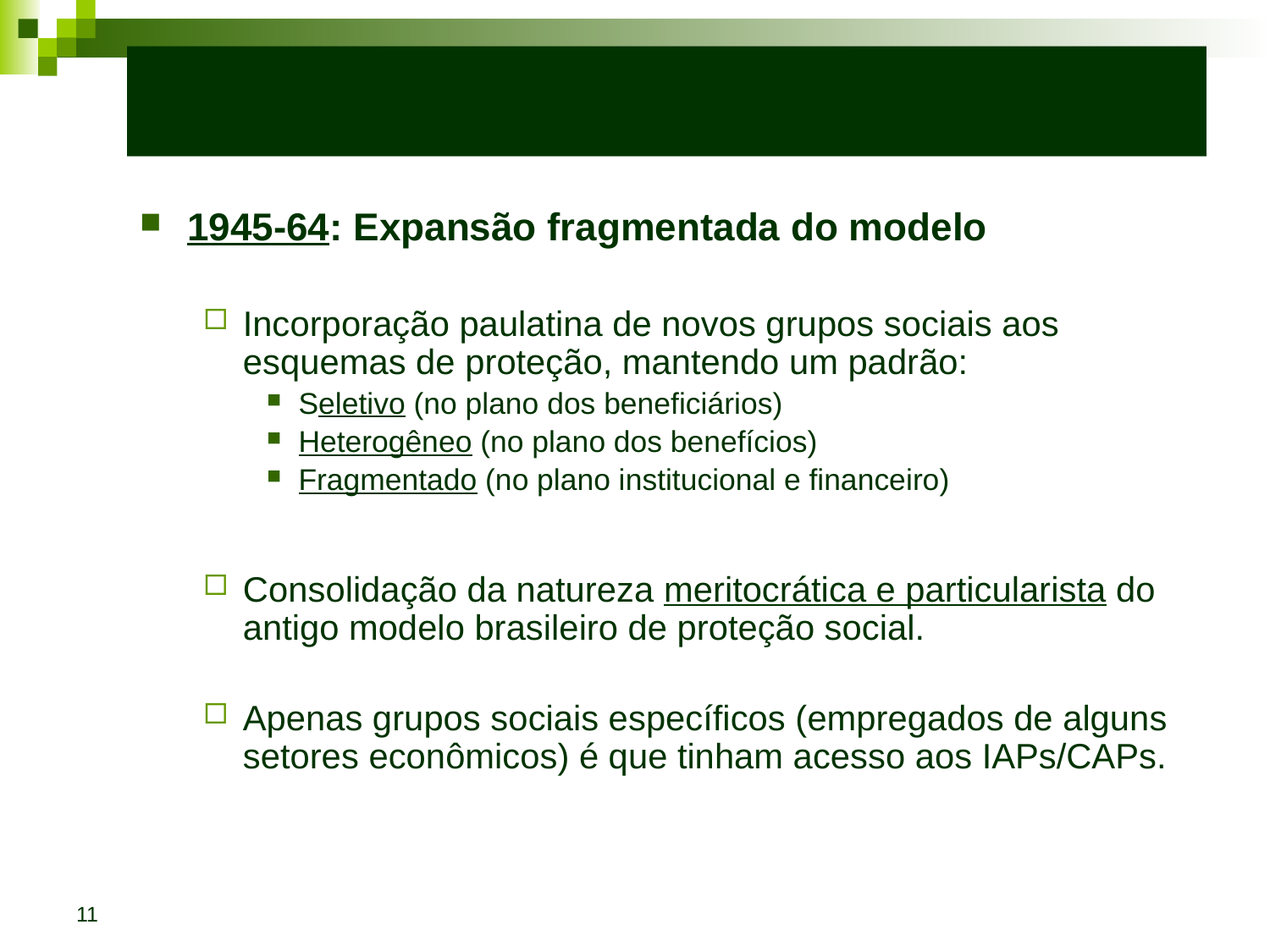

# EVOLUÇÃO DO SISTEMA DE SAÚDE BRASILEIRO
1945-64: Expansão fragmentada do modelo

Incorporação paulatina de novos grupos sociais aos esquemas de proteção, mantendo um padrão:
Seletivo (no plano dos beneficiários)
Heterogêneo (no plano dos benefícios)
Fragmentado (no plano institucional e financeiro)

Consolidação da natureza meritocrática e particularista do antigo modelo brasileiro de proteção social.

Apenas grupos sociais específicos (empregados de alguns setores econômicos) é que tinham acesso aos IAPs/CAPs.

11